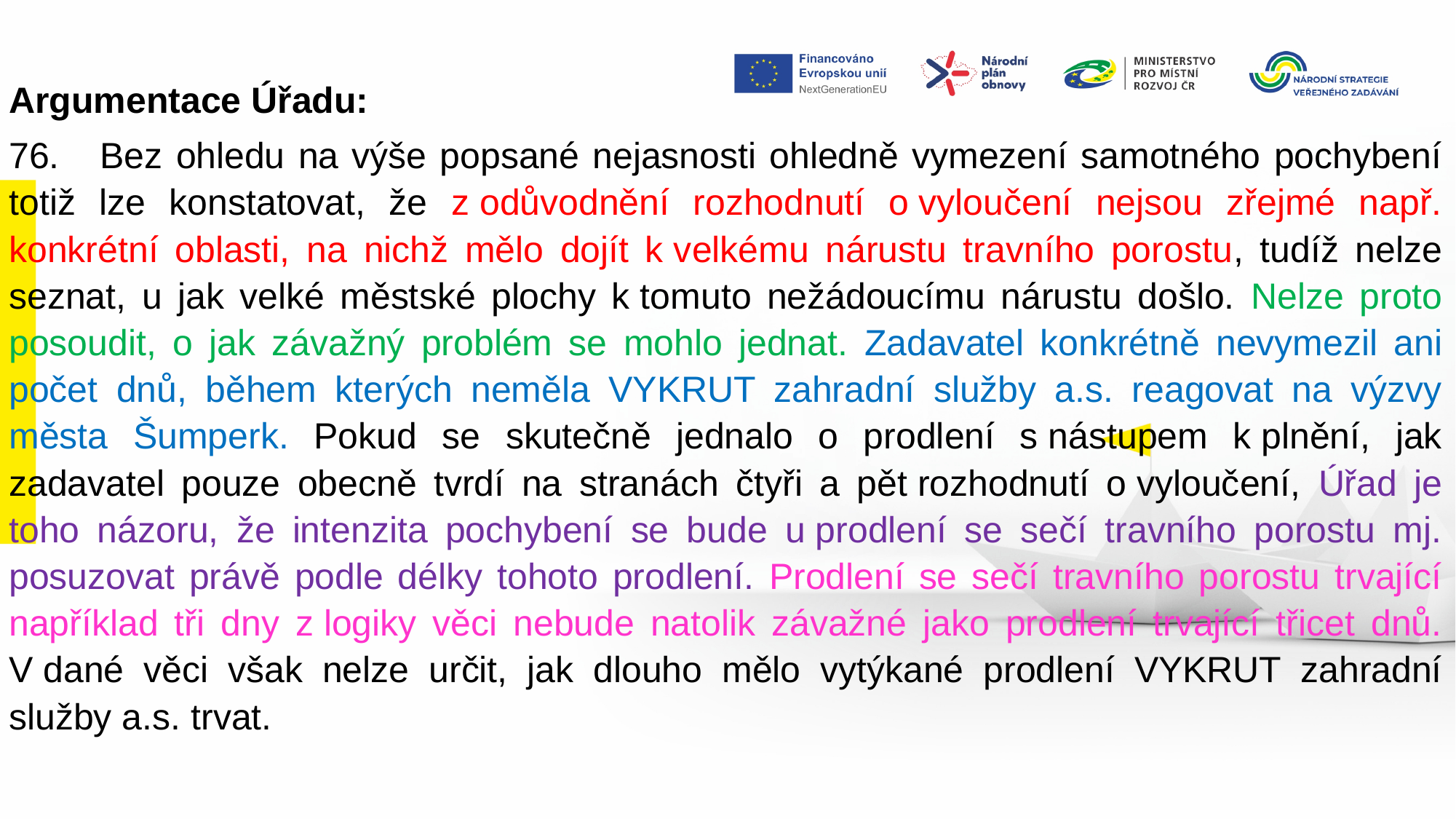

Argumentace Úřadu:
76.    Bez ohledu na výše popsané nejasnosti ohledně vymezení samotného pochybení totiž lze konstatovat, že z odůvodnění rozhodnutí o vyloučení nejsou zřejmé např. konkrétní oblasti, na nichž mělo dojít k velkému nárustu travního porostu, tudíž nelze seznat, u jak velké městské plochy k tomuto nežádoucímu nárustu došlo. Nelze proto posoudit, o jak závažný problém se mohlo jednat. Zadavatel konkrétně nevymezil ani počet dnů, během kterých neměla VYKRUT zahradní služby a.s. reagovat na výzvy města Šumperk. Pokud se skutečně jednalo o prodlení s nástupem k plnění, jak zadavatel pouze obecně tvrdí na stranách čtyři a pět rozhodnutí o vyloučení, Úřad je toho názoru, že intenzita pochybení se bude u prodlení se sečí travního porostu mj. posuzovat právě podle délky tohoto prodlení. Prodlení se sečí travního porostu trvající například tři dny z logiky věci nebude natolik závažné jako prodlení trvající třicet dnů. V dané věci však nelze určit, jak dlouho mělo vytýkané prodlení VYKRUT zahradní služby a.s. trvat.